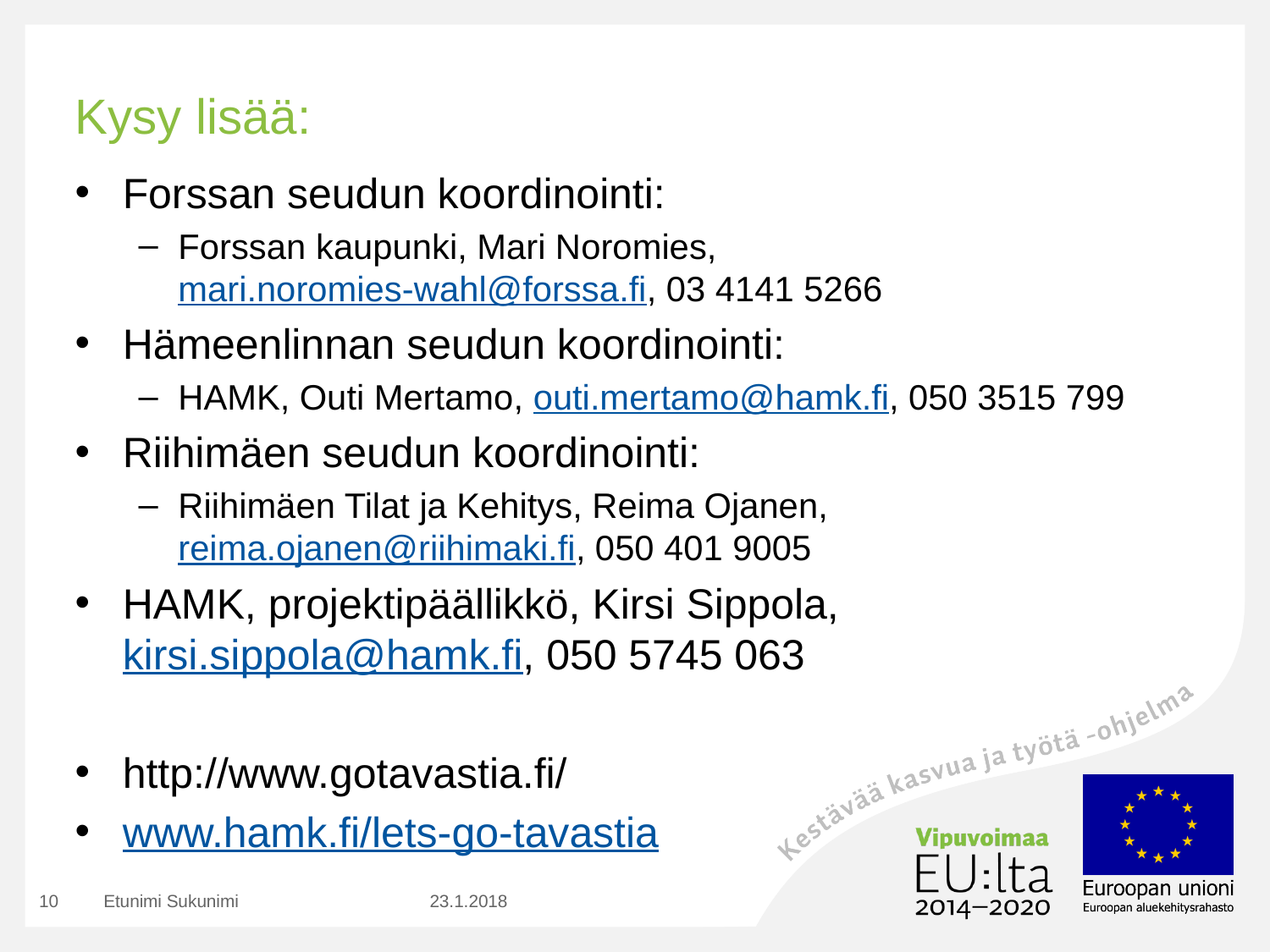

# Kysy lisää:
Forssan seudun koordinointi:
Forssan kaupunki, Mari Noromies, mari.noromies-wahl@forssa.fi, 03 4141 5266
Hämeenlinnan seudun koordinointi:
HAMK, Outi Mertamo, outi.mertamo@hamk.fi, 050 3515 799
Riihimäen seudun koordinointi:
Riihimäen Tilat ja Kehitys, Reima Ojanen, reima.ojanen@riihimaki.fi, 050 401 9005
HAMK, projektipäällikkö, Kirsi Sippola, kirsi.sippola@hamk.fi, 050 5745 063

http://www.gotavastia.fi/
www.hamk.fi/lets-go-tavastia

10
Etunimi Sukunimi
23.1.2018